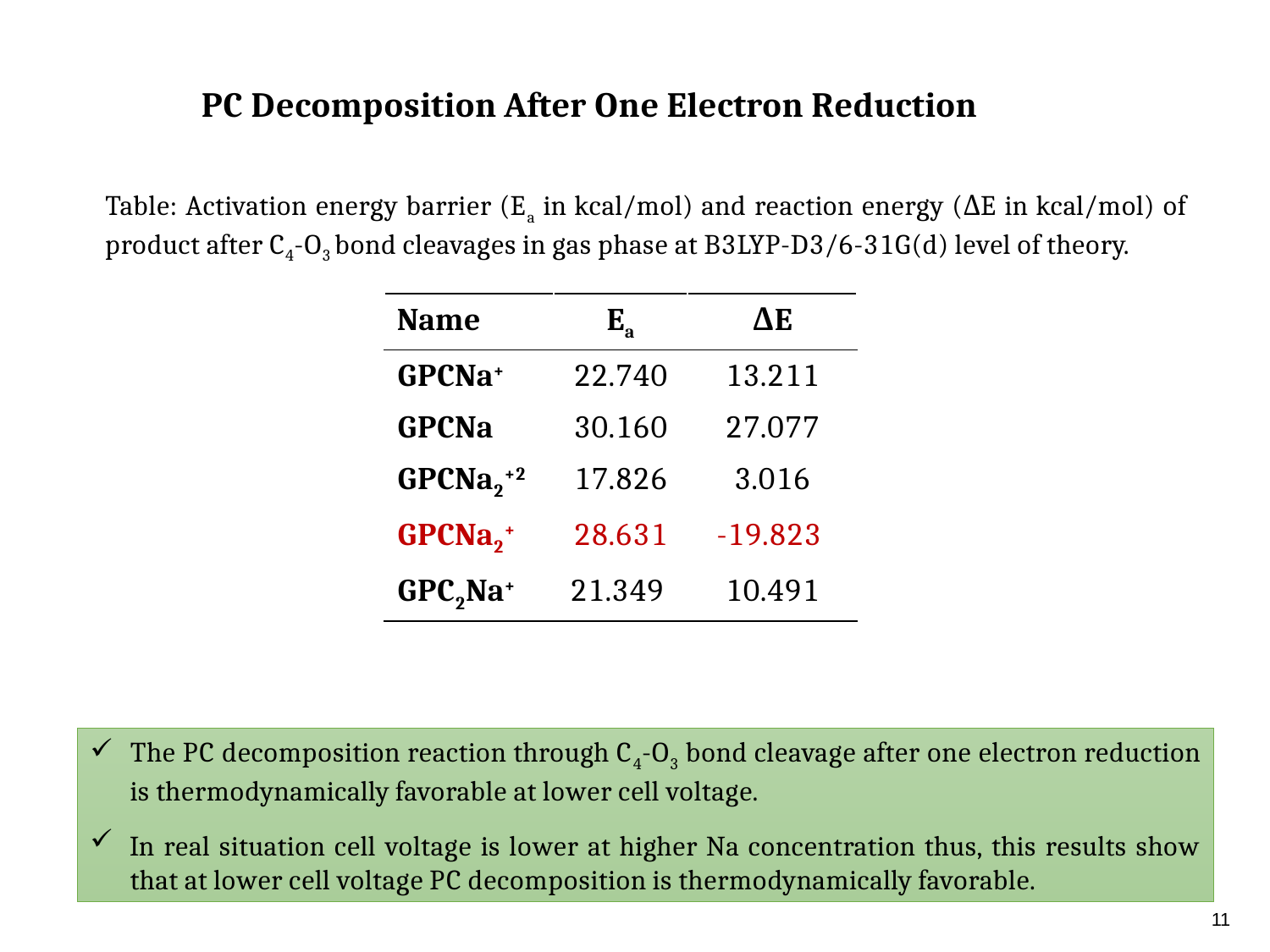

PC Decomposition After One Electron Reduction
Table: Activation energy barrier (Ea in kcal/mol) and reaction energy (ΔE in kcal/mol) of product after C4-O3 bond cleavages in gas phase at B3LYP-D3/6-31G(d) level of theory.
| Name | Ea | ΔE |
| --- | --- | --- |
| GPCNa+ | 22.740 | 13.211 |
| GPCNa | 30.160 | 27.077 |
| GPCNa2+2 | 17.826 | 3.016 |
| GPCNa2+ | 28.631 | -19.823 |
| GPC2Na+ | 21.349 | 10.491 |
The PC decomposition reaction through C4-O3 bond cleavage after one electron reduction is thermodynamically favorable at lower cell voltage.
In real situation cell voltage is lower at higher Na concentration thus, this results show that at lower cell voltage PC decomposition is thermodynamically favorable.
11